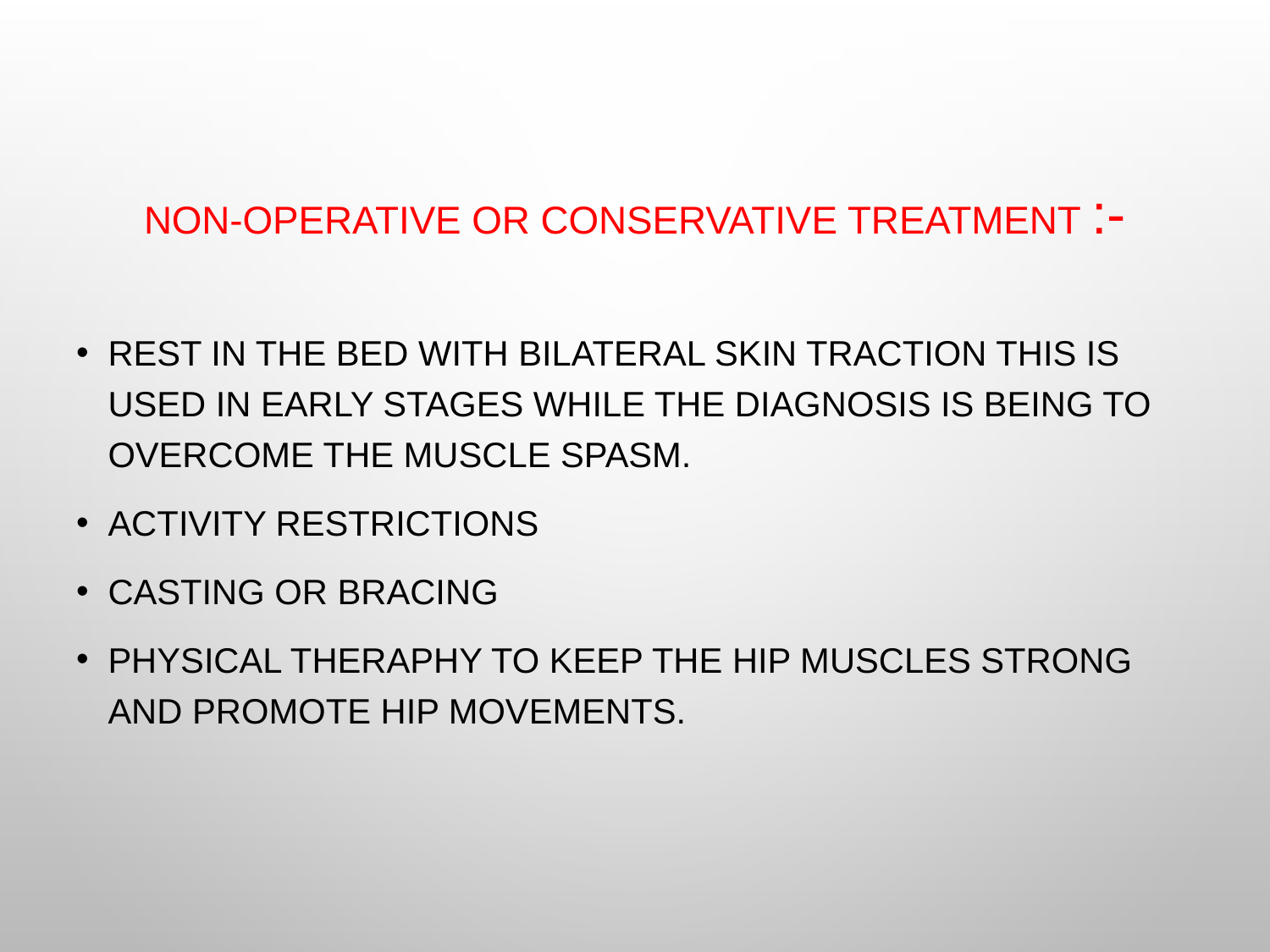

# Non-operative or conservative treatment :-
Rest in the bed with bilateral skin traction this is used in early stages while the diagnosis is being to overcome the muscle spasm.
Activity restrictions
Casting or bracing
Physical theraphy to keep the hip muscles strong and promote hip movements.